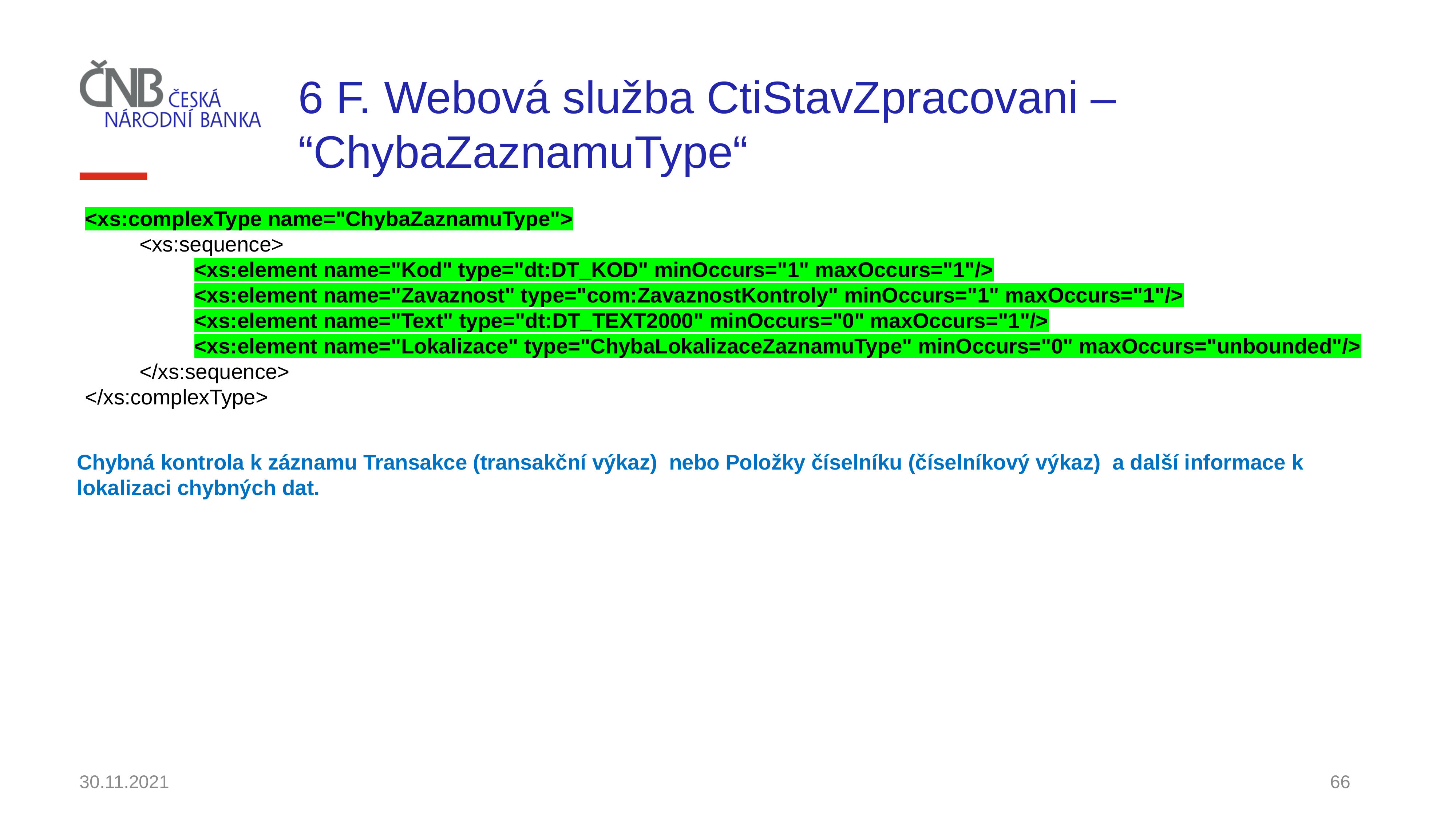

# 6 F. Webová služba CtiStavZpracovani – “ChybaZaznamuType“
<xs:complexType name="ChybaZaznamuType">
	<xs:sequence>
		<xs:element name="Kod" type="dt:DT_KOD" minOccurs="1" maxOccurs="1"/>
		<xs:element name="Zavaznost" type="com:ZavaznostKontroly" minOccurs="1" maxOccurs="1"/>
		<xs:element name="Text" type="dt:DT_TEXT2000" minOccurs="0" maxOccurs="1"/>
		<xs:element name="Lokalizace" type="ChybaLokalizaceZaznamuType" minOccurs="0" maxOccurs="unbounded"/>
	</xs:sequence>
</xs:complexType>
Chybná kontrola k záznamu Transakce (transakční výkaz)  nebo Položky číselníku (číselníkový výkaz)  a další informace k lokalizaci chybných dat.

30.11.2021

66